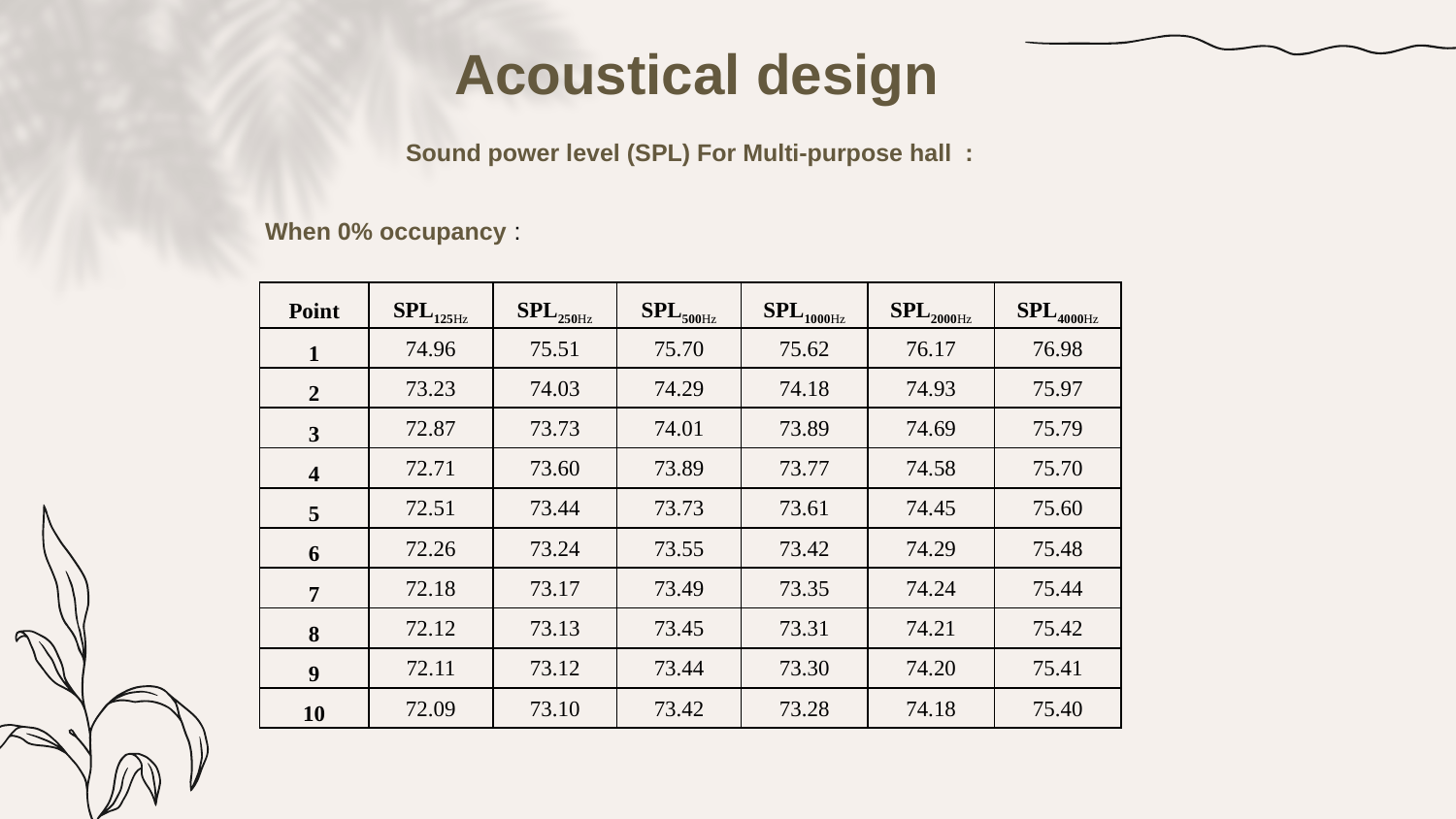

# Acoustical design
Sound power level (SPL) For Multi-purpose hall  :
When 0% occupancy :
| Point | SPL125Hz | SPL250Hz | SPL500Hz | SPL1000Hz | SPL2000Hz | SPL4000Hz |
| --- | --- | --- | --- | --- | --- | --- |
| 1 | 74.96 | 75.51 | 75.70 | 75.62 | 76.17 | 76.98 |
| 2 | 73.23 | 74.03 | 74.29 | 74.18 | 74.93 | 75.97 |
| 3 | 72.87 | 73.73 | 74.01 | 73.89 | 74.69 | 75.79 |
| 4 | 72.71 | 73.60 | 73.89 | 73.77 | 74.58 | 75.70 |
| 5 | 72.51 | 73.44 | 73.73 | 73.61 | 74.45 | 75.60 |
| 6 | 72.26 | 73.24 | 73.55 | 73.42 | 74.29 | 75.48 |
| 7 | 72.18 | 73.17 | 73.49 | 73.35 | 74.24 | 75.44 |
| 8 | 72.12 | 73.13 | 73.45 | 73.31 | 74.21 | 75.42 |
| 9 | 72.11 | 73.12 | 73.44 | 73.30 | 74.20 | 75.41 |
| 10 | 72.09 | 73.10 | 73.42 | 73.28 | 74.18 | 75.40 |